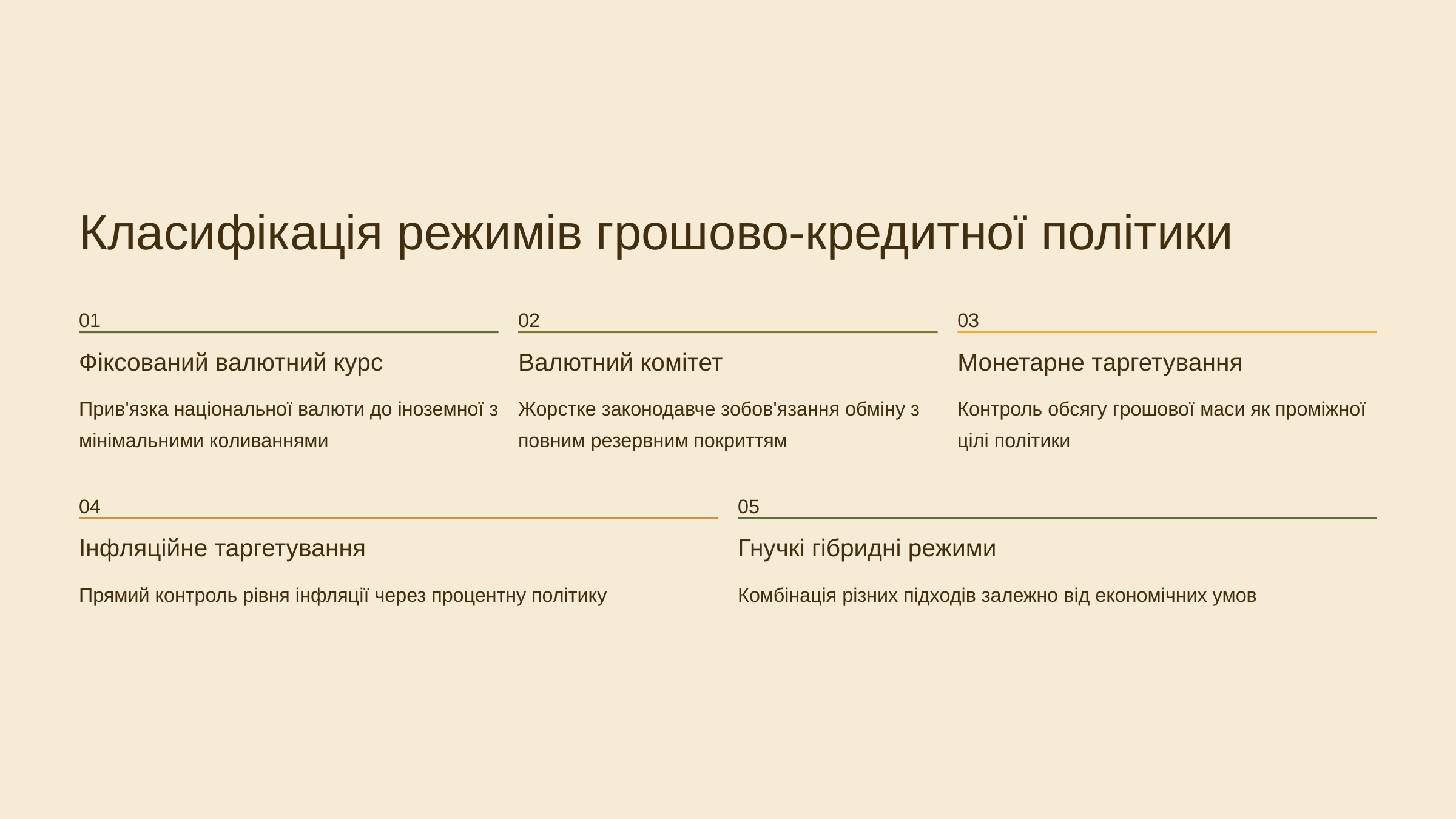

Класифікація режимів грошово-кредитної політики
01
02
03

Фіксований валютний курс
Валютний комітет
Монетарне таргетування
Прив'язка національної валюти до іноземної з мінімальними коливаннями
Жорстке законодавче зобов'язання обміну з повним резервним покриттям
Контроль обсягу грошової маси як проміжної цілі політики
04
05

Інфляційне таргетування
Гнучкі гібридні режими
Прямий контроль рівня інфляції через процентну політику
Комбінація різних підходів залежно від економічних умов